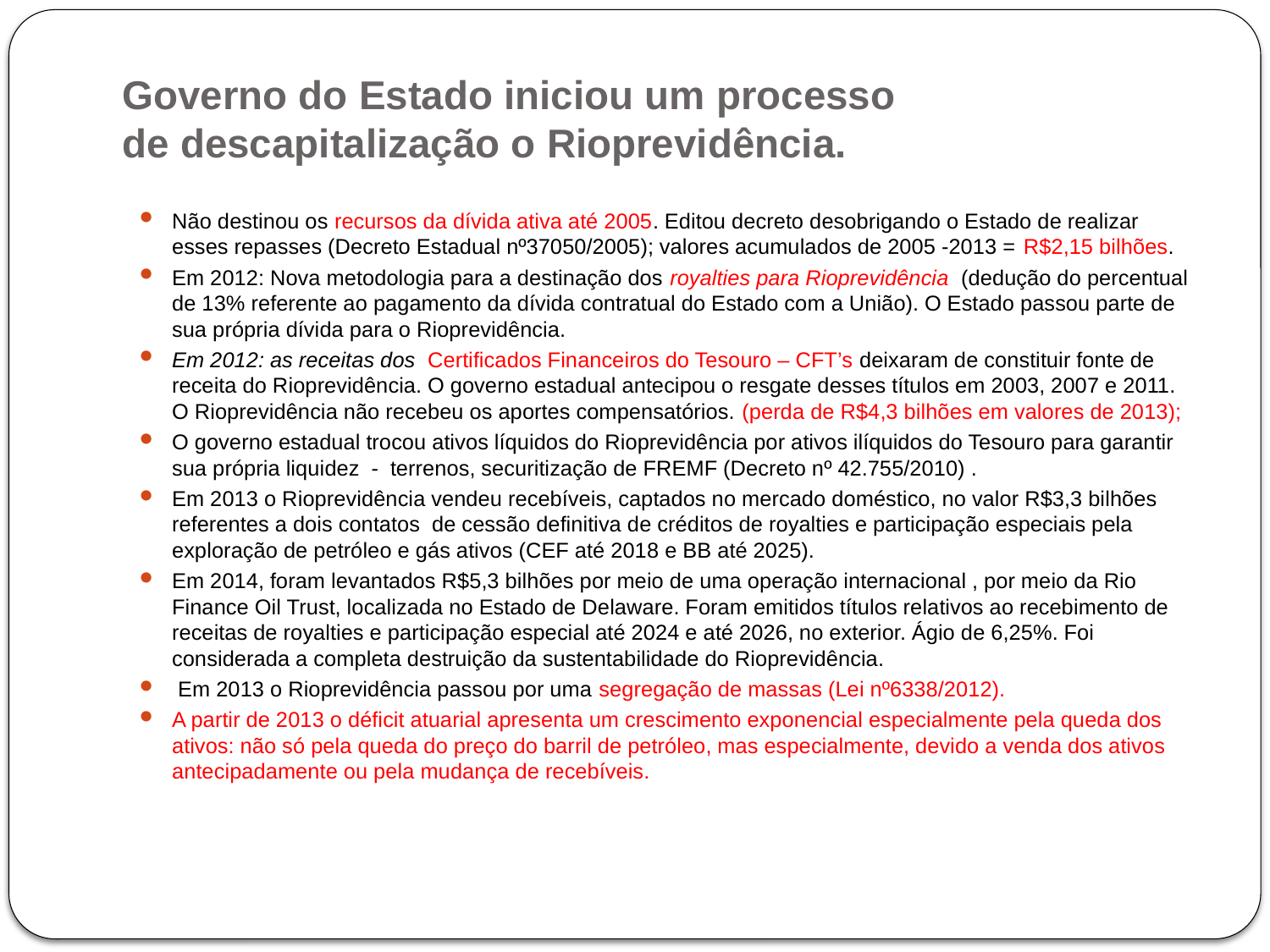

# Governo do Estado iniciou um processo de descapitalização o Rioprevidência.
Não destinou os recursos da dívida ativa até 2005. Editou decreto desobrigando o Estado de realizar esses repasses (Decreto Estadual nº37050/2005); valores acumulados de 2005 -2013 = R$2,15 bilhões.
Em 2012: Nova metodologia para a destinação dos royalties para Rioprevidência  (dedução do percentual de 13% referente ao pagamento da dívida contratual do Estado com a União). O Estado passou parte de sua própria dívida para o Rioprevidência.
Em 2012: as receitas dos  Certificados Financeiros do Tesouro – CFT’s deixaram de constituir fonte de receita do Rioprevidência. O governo estadual antecipou o resgate desses títulos em 2003, 2007 e 2011. O Rioprevidência não recebeu os aportes compensatórios. (perda de R$4,3 bilhões em valores de 2013);
O governo estadual trocou ativos líquidos do Rioprevidência por ativos ilíquidos do Tesouro para garantir sua própria liquidez  -  terrenos, securitização de FREMF (Decreto nº 42.755/2010) .
Em 2013 o Rioprevidência vendeu recebíveis, captados no mercado doméstico, no valor R$3,3 bilhões referentes a dois contatos  de cessão definitiva de créditos de royalties e participação especiais pela exploração de petróleo e gás ativos (CEF até 2018 e BB até 2025).
Em 2014, foram levantados R$5,3 bilhões por meio de uma operação internacional , por meio da Rio Finance Oil Trust, localizada no Estado de Delaware. Foram emitidos títulos relativos ao recebimento de receitas de royalties e participação especial até 2024 e até 2026, no exterior. Ágio de 6,25%. Foi considerada a completa destruição da sustentabilidade do Rioprevidência.
 Em 2013 o Rioprevidência passou por uma segregação de massas (Lei nº6338/2012).
A partir de 2013 o déficit atuarial apresenta um crescimento exponencial especialmente pela queda dos ativos: não só pela queda do preço do barril de petróleo, mas especialmente, devido a venda dos ativos antecipadamente ou pela mudança de recebíveis.